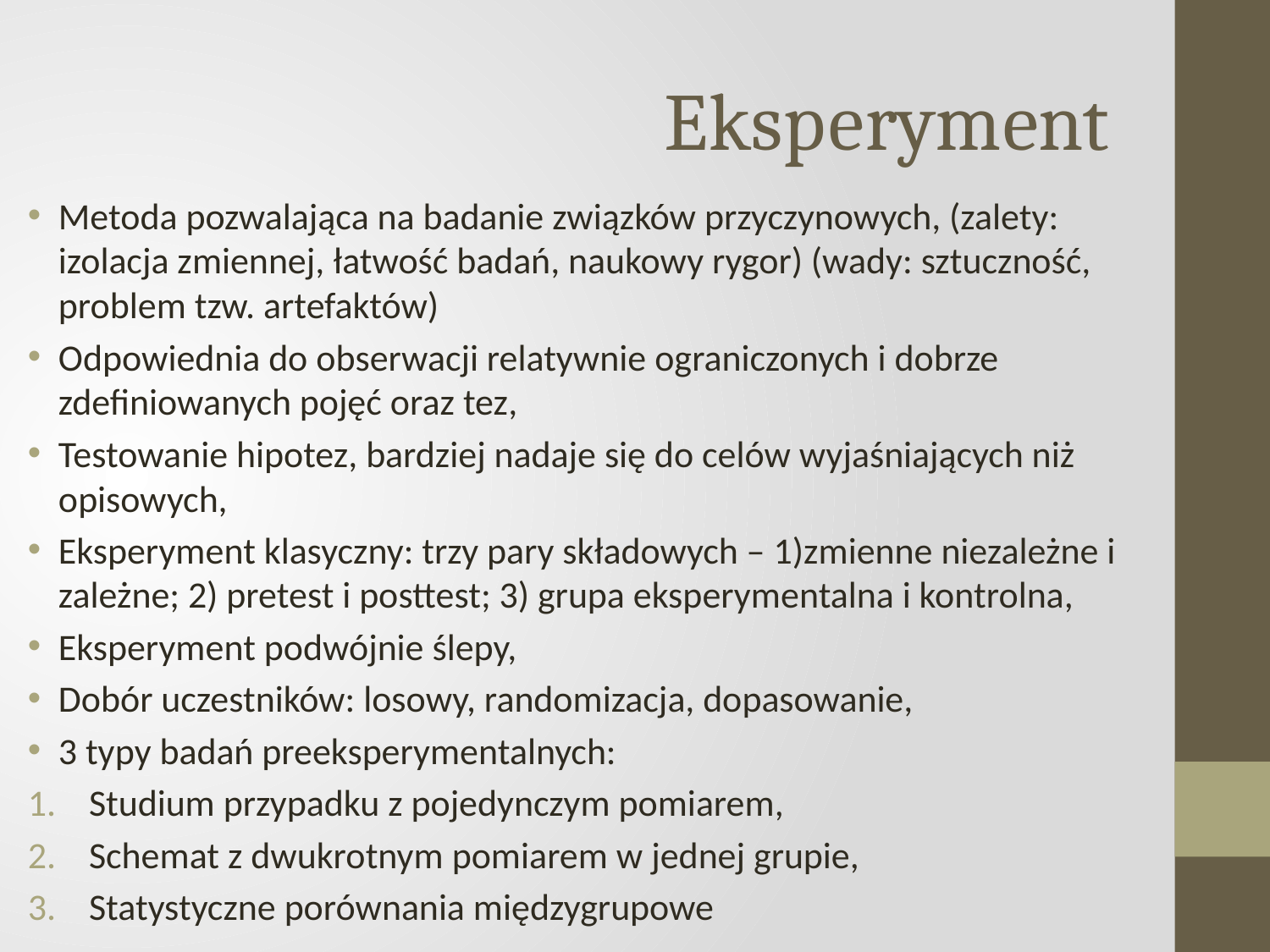

# Eksperyment
Metoda pozwalająca na badanie związków przyczynowych, (zalety: izolacja zmiennej, łatwość badań, naukowy rygor) (wady: sztuczność, problem tzw. artefaktów)
Odpowiednia do obserwacji relatywnie ograniczonych i dobrze zdefiniowanych pojęć oraz tez,
Testowanie hipotez, bardziej nadaje się do celów wyjaśniających niż opisowych,
Eksperyment klasyczny: trzy pary składowych – 1)zmienne niezależne i zależne; 2) pretest i posttest; 3) grupa eksperymentalna i kontrolna,
Eksperyment podwójnie ślepy,
Dobór uczestników: losowy, randomizacja, dopasowanie,
3 typy badań preeksperymentalnych:
Studium przypadku z pojedynczym pomiarem,
Schemat z dwukrotnym pomiarem w jednej grupie,
Statystyczne porównania międzygrupowe